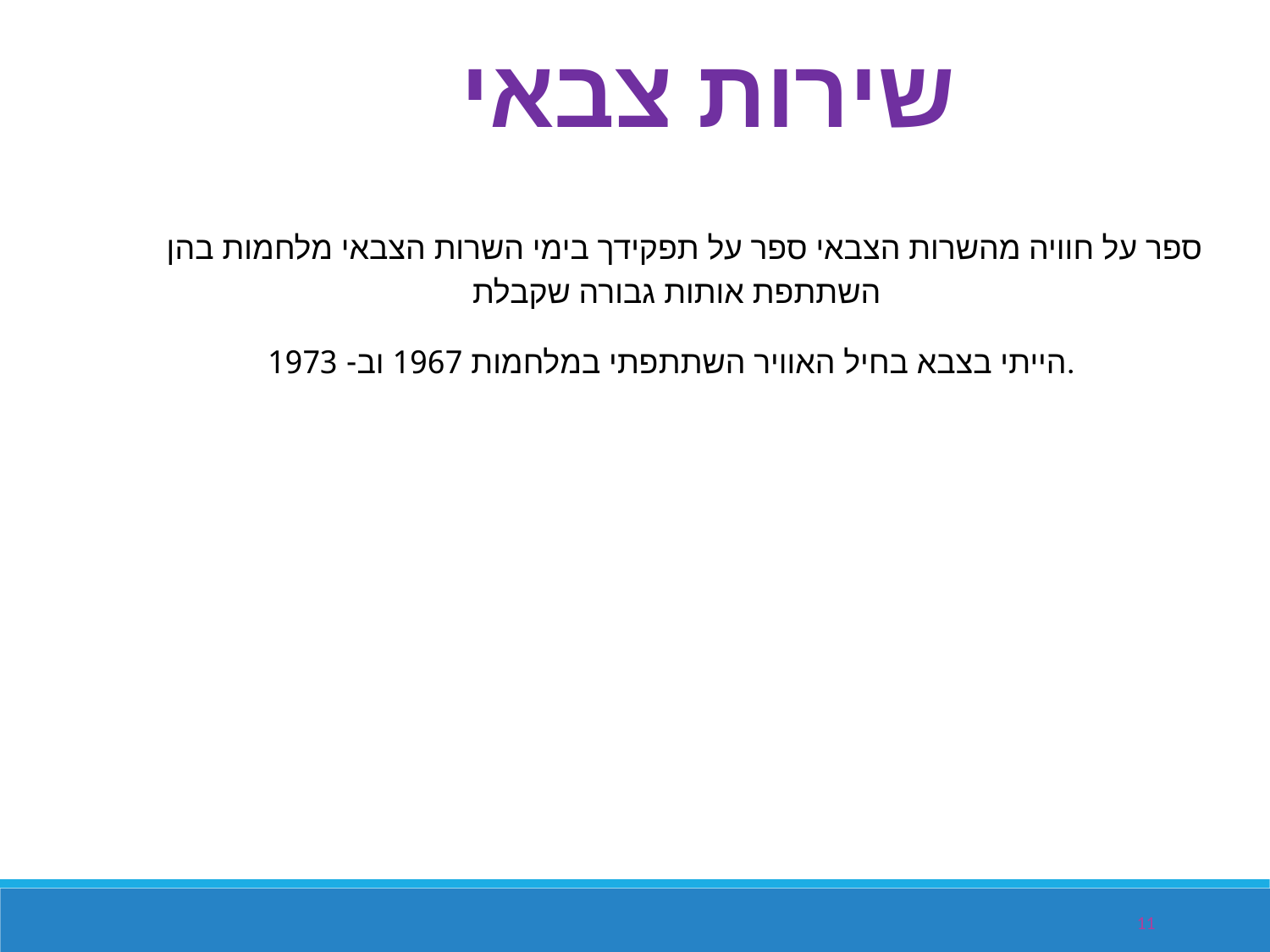

שירות צבאי
ספר על חוויה מהשרות הצבאי ספר על תפקידך בימי השרות הצבאי מלחמות בהן השתתפת אותות גבורה שקבלת
הייתי בצבא בחיל האוויר השתתפתי במלחמות 1967 וב- 1973.
11